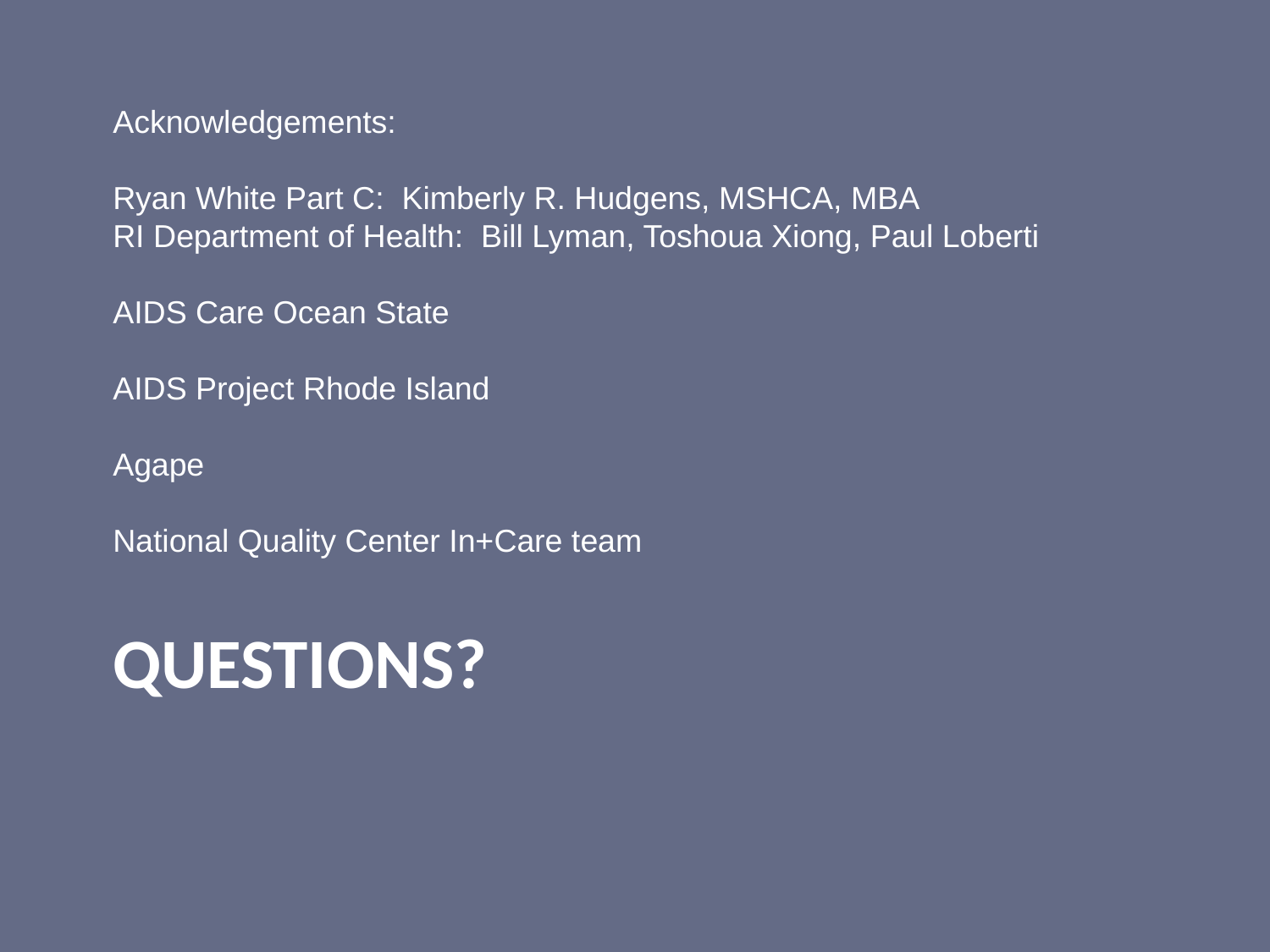

Acknowledgements:

Ryan White Part C:  Kimberly R. Hudgens, MSHCA, MBA
RI Department of Health:  Bill Lyman, Toshoua Xiong, Paul Loberti

AIDS Care Ocean State
AIDS Project Rhode Island
Agape

National Quality Center In+Care team
# Questions?